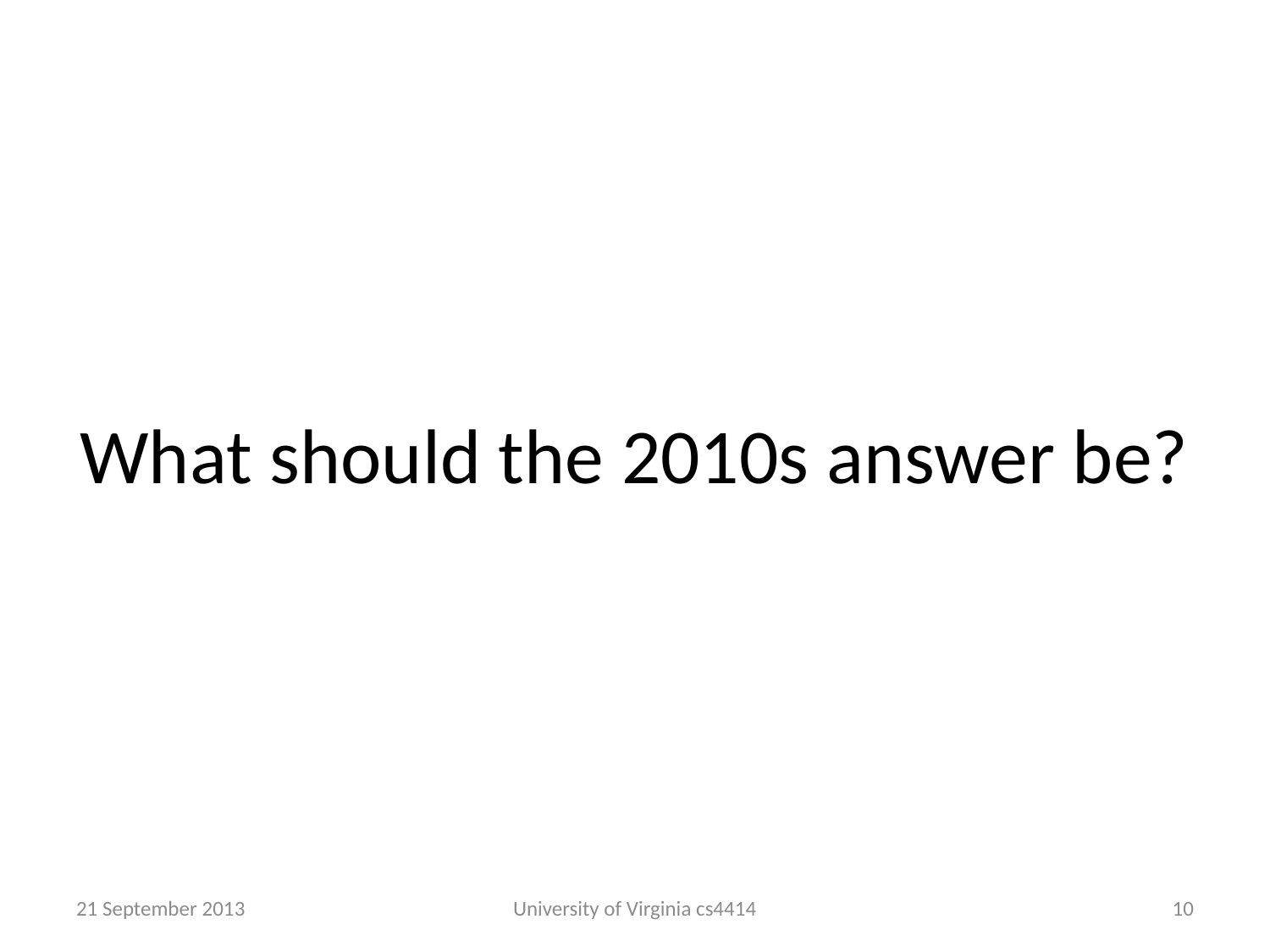

# What should the 2010s answer be?
21 September 2013
University of Virginia cs4414
10